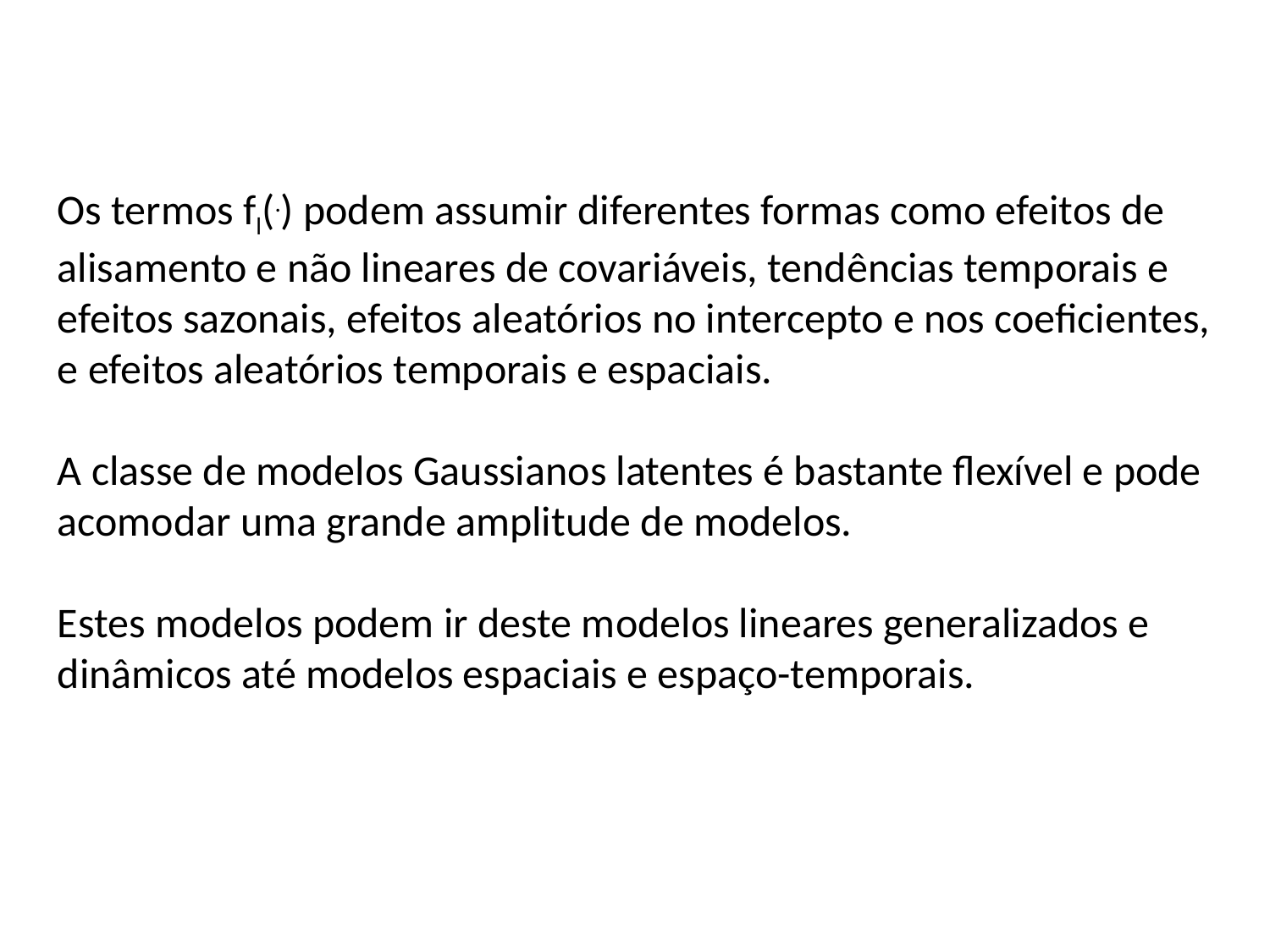

Os termos fl(.) podem assumir diferentes formas como efeitos de alisamento e não lineares de covariáveis, tendências temporais e efeitos sazonais, efeitos aleatórios no intercepto e nos coeficientes, e efeitos aleatórios temporais e espaciais.

A classe de modelos Gaussianos latentes é bastante flexível e pode acomodar uma grande amplitude de modelos.

Estes modelos podem ir deste modelos lineares generalizados e dinâmicos até modelos espaciais e espaço-temporais.